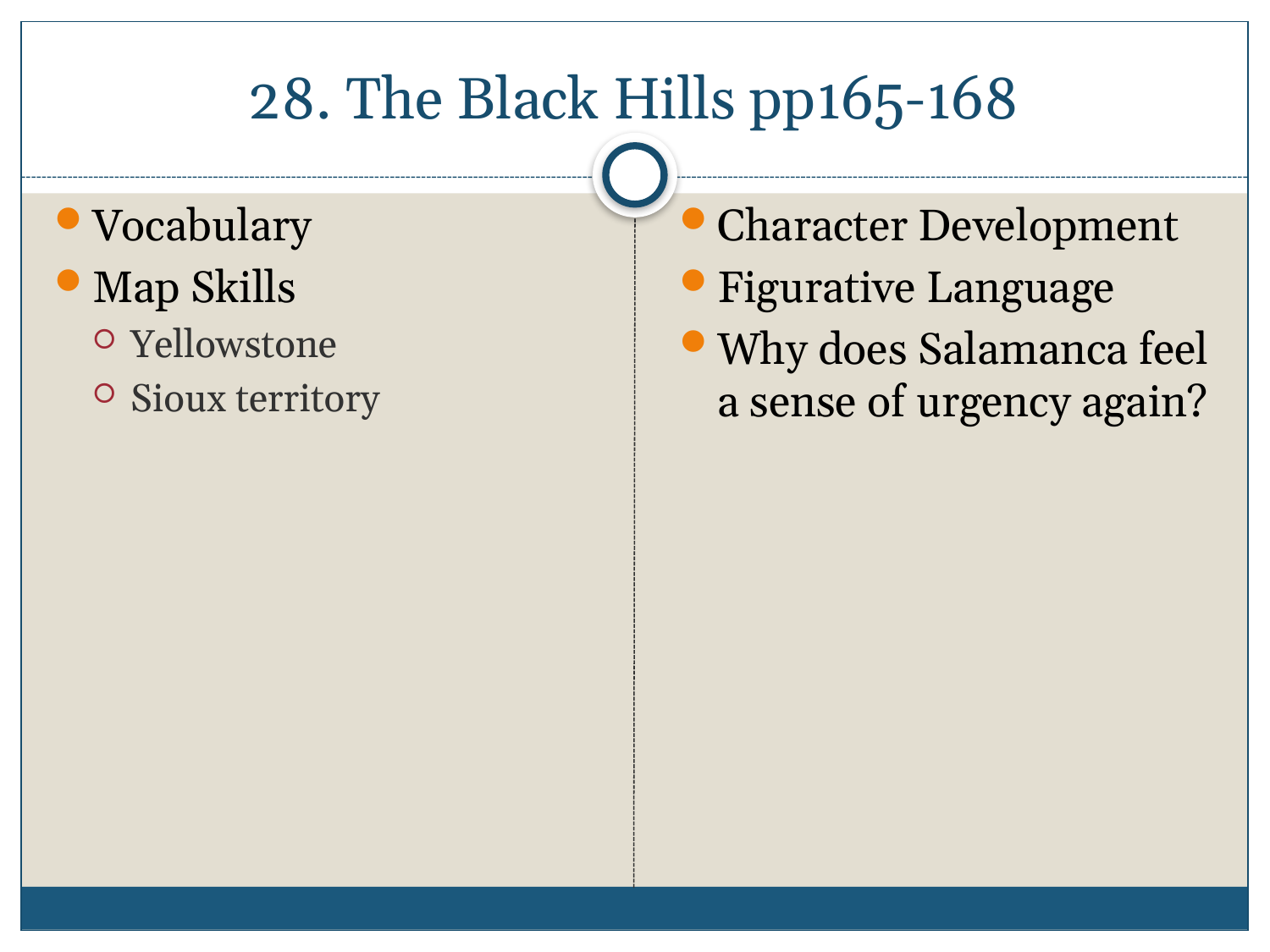

# 28. The Black Hills pp165-168
Vocabulary
Map Skills
Yellowstone
Sioux territory

Character Development
Figurative Language
Why does Salamanca feel a sense of urgency again?